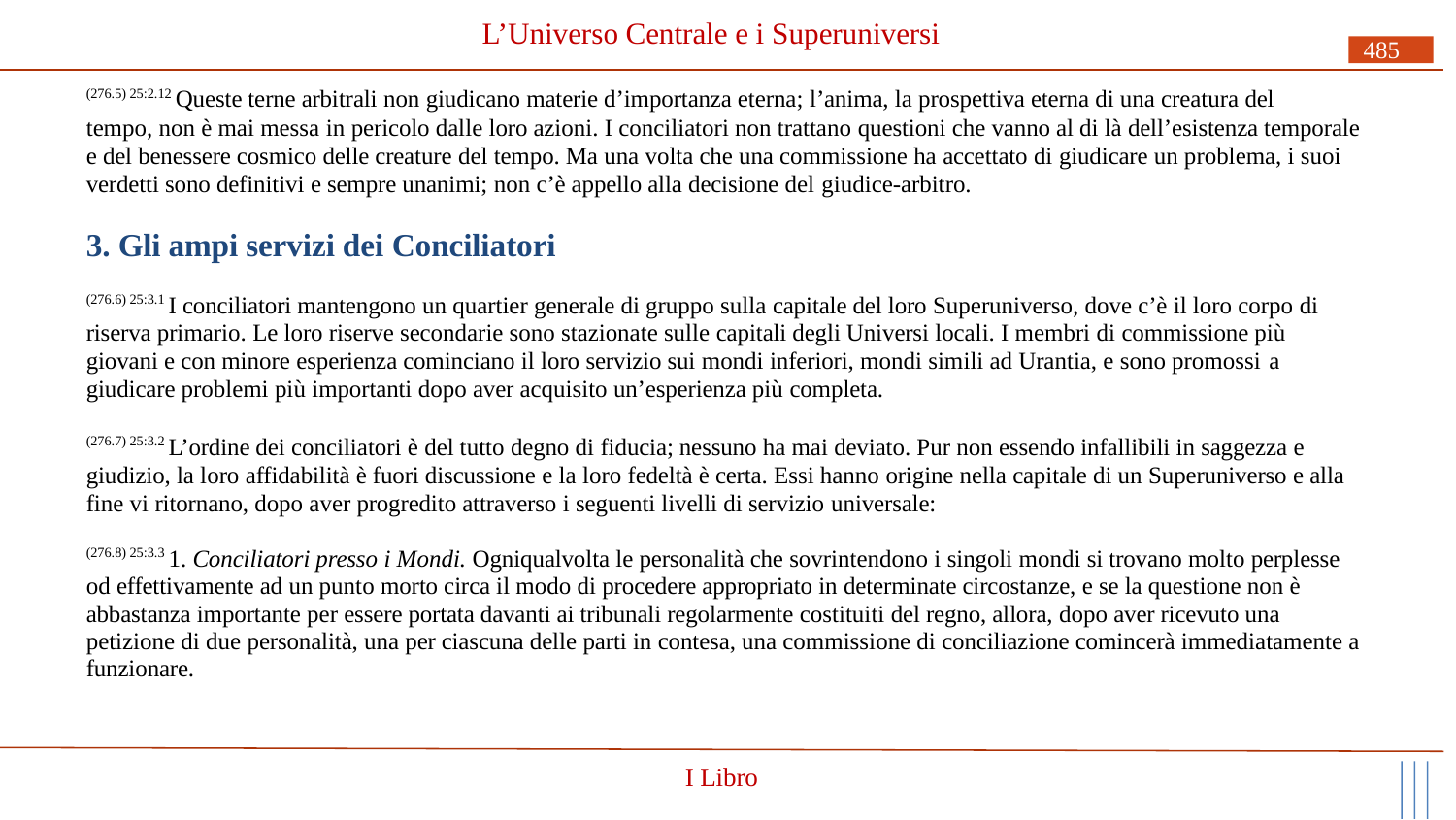

# L’Universo Centrale e i Superuniversi
485

(276.5) 25:2.12 Queste terne arbitrali non giudicano materie d’importanza eterna; l’anima, la prospettiva eterna di una creatura del
tempo, non è mai messa in pericolo dalle loro azioni. I conciliatori non trattano questioni che vanno al di là dell’esistenza temporale  e del benessere cosmico delle creature del tempo. Ma una volta che una commissione ha accettato di giudicare un problema, i suoi  verdetti sono definitivi e sempre unanimi; non c’è appello alla decisione del giudice-arbitro.

3. Gli ampi servizi dei Conciliatori
(276.6) 25:3.1 I conciliatori mantengono un quartier generale di gruppo sulla capitale del loro Superuniverso, dove c’è il loro corpo di  riserva primario. Le loro riserve secondarie sono stazionate sulle capitali degli Universi locali. I membri di commissione più  giovani e con minore esperienza cominciano il loro servizio sui mondi inferiori, mondi simili ad Urantia, e sono promossi a
giudicare problemi più importanti dopo aver acquisito un’esperienza più completa.

(276.7) 25:3.2 L’ordine dei conciliatori è del tutto degno di fiducia; nessuno ha mai deviato. Pur non essendo infallibili in saggezza e  giudizio, la loro affidabilità è fuori discussione e la loro fedeltà è certa. Essi hanno origine nella capitale di un Superuniverso e alla  fine vi ritornano, dopo aver progredito attraverso i seguenti livelli di servizio universale:

(276.8) 25:3.3 1. Conciliatori presso i Mondi. Ogniqualvolta le personalità che sovrintendono i singoli mondi si trovano molto perplesse  od effettivamente ad un punto morto circa il modo di procedere appropriato in determinate circostanze, e se la questione non è  abbastanza importante per essere portata davanti ai tribunali regolarmente costituiti del regno, allora, dopo aver ricevuto una  petizione di due personalità, una per ciascuna delle parti in contesa, una commissione di conciliazione comincerà immediatamente a  funzionare.

I Libro